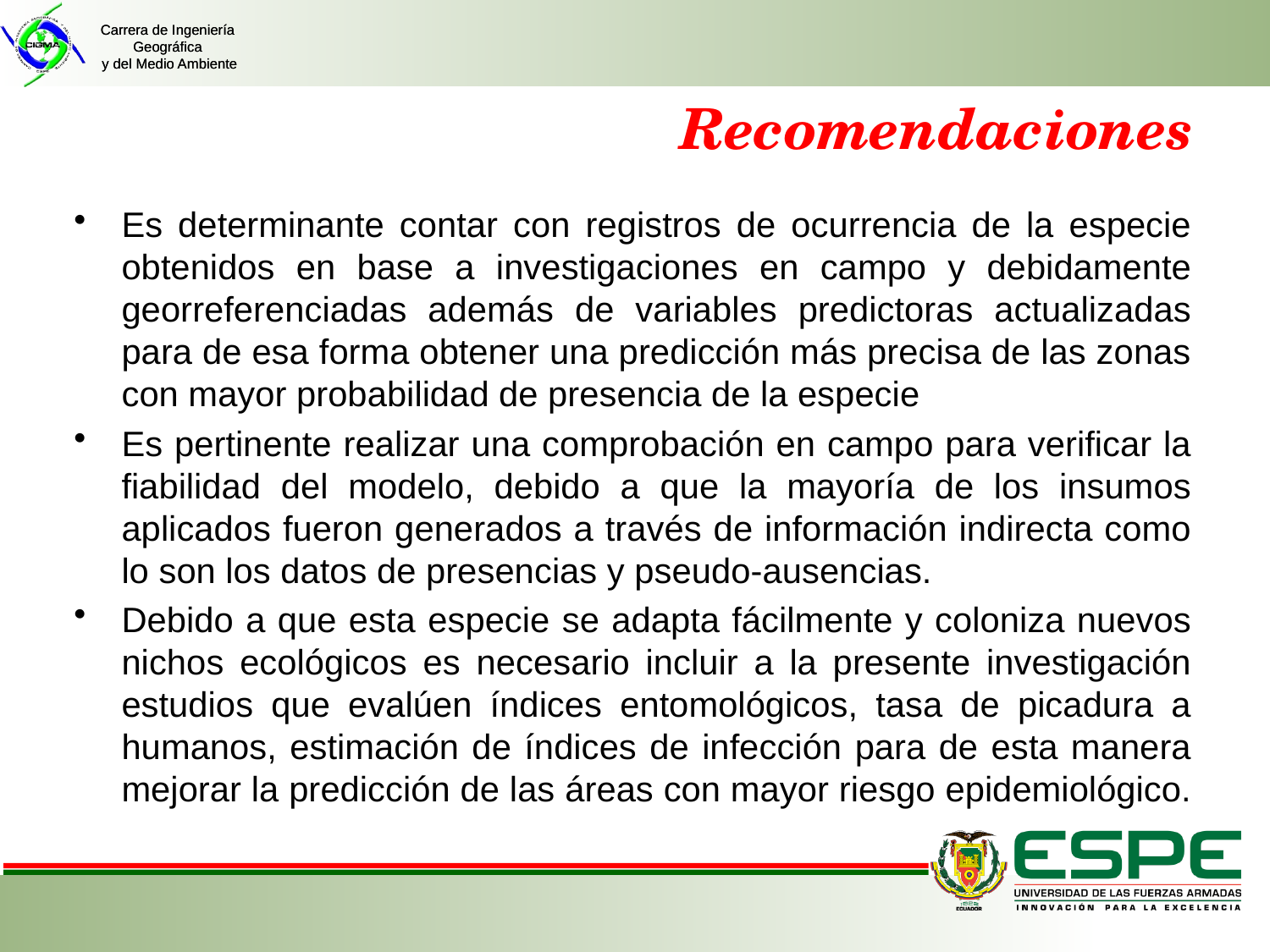

# Recomendaciones
Es determinante contar con registros de ocurrencia de la especie obtenidos en base a investigaciones en campo y debidamente georreferenciadas además de variables predictoras actualizadas para de esa forma obtener una predicción más precisa de las zonas con mayor probabilidad de presencia de la especie
Es pertinente realizar una comprobación en campo para verificar la fiabilidad del modelo, debido a que la mayoría de los insumos aplicados fueron generados a través de información indirecta como lo son los datos de presencias y pseudo-ausencias.
Debido a que esta especie se adapta fácilmente y coloniza nuevos nichos ecológicos es necesario incluir a la presente investigación estudios que evalúen índices entomológicos, tasa de picadura a humanos, estimación de índices de infección para de esta manera mejorar la predicción de las áreas con mayor riesgo epidemiológico.